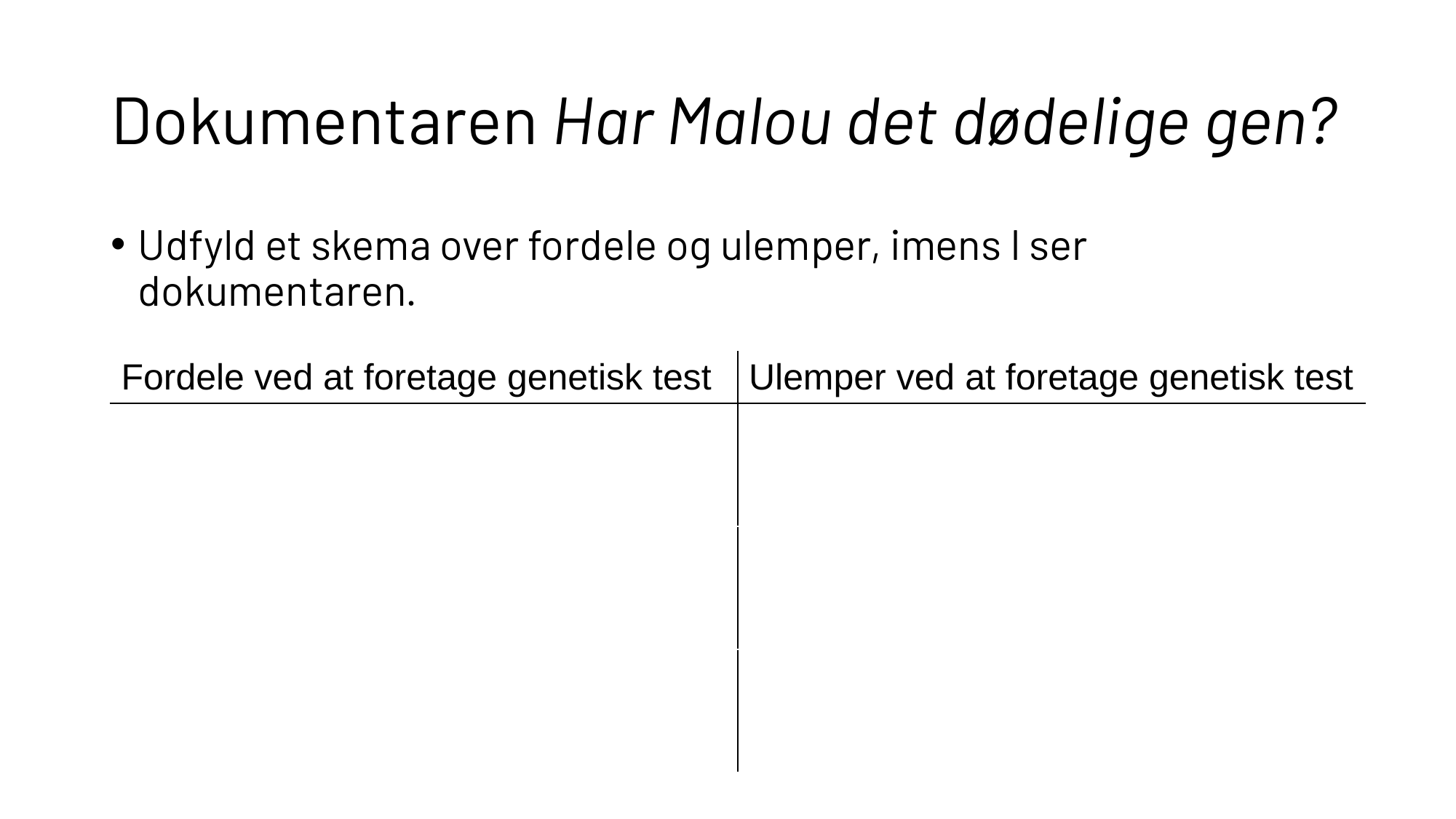

# Dokumentaren Har Malou det dødelige gen?
Udfyld et skema over fordele og ulemper, imens I ser dokumentaren.
| Fordele ved at foretage genetisk test | Ulemper ved at foretage genetisk test |
| --- | --- |
|  |  |
|  |  |
|  |  |